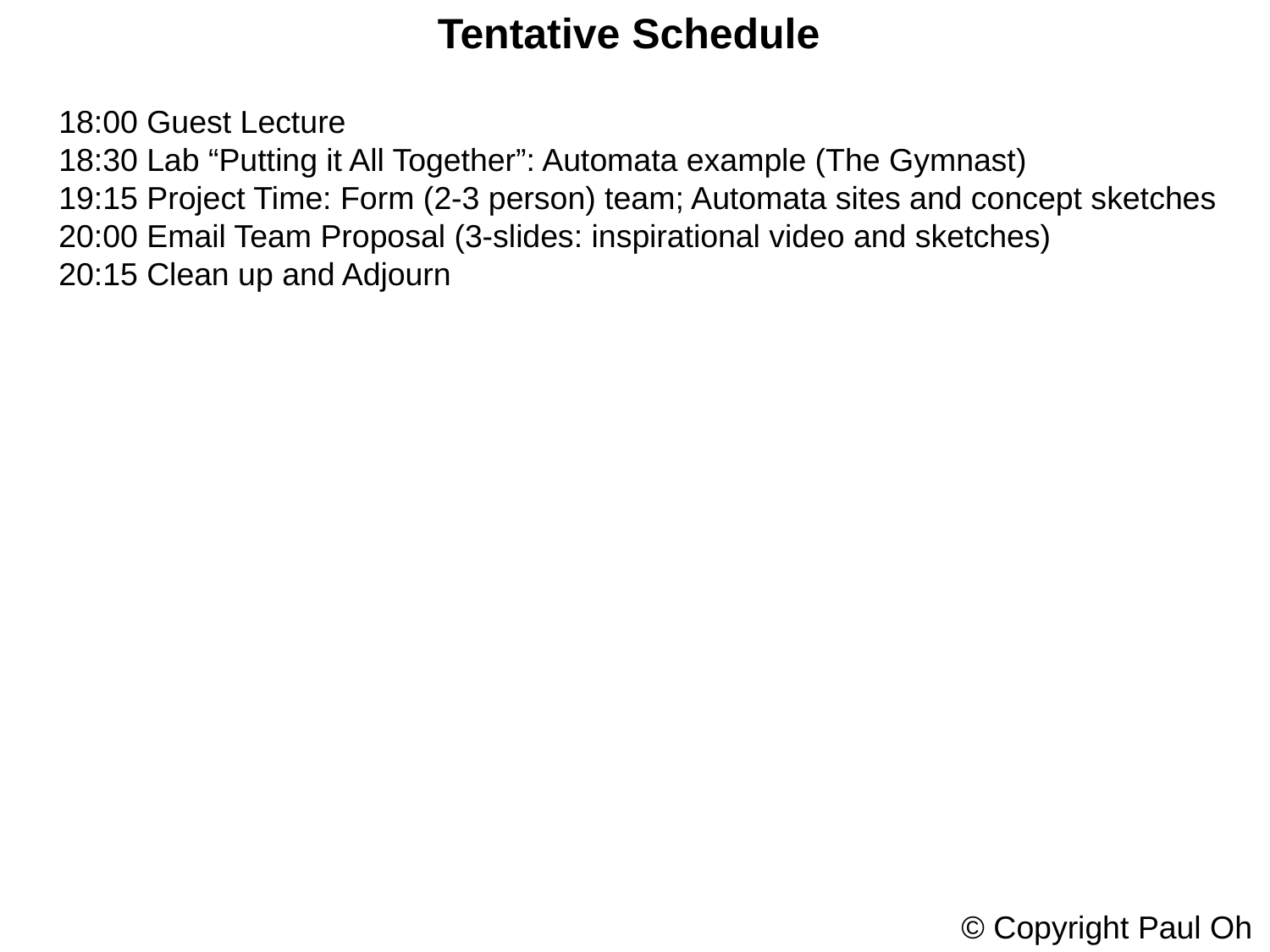

Tentative Schedule
18:00 Guest Lecture
18:30 Lab “Putting it All Together”: Automata example (The Gymnast)
19:15 Project Time: Form (2-3 person) team; Automata sites and concept sketches
20:00 Email Team Proposal (3-slides: inspirational video and sketches)
20:15 Clean up and Adjourn
 © Copyright Paul Oh